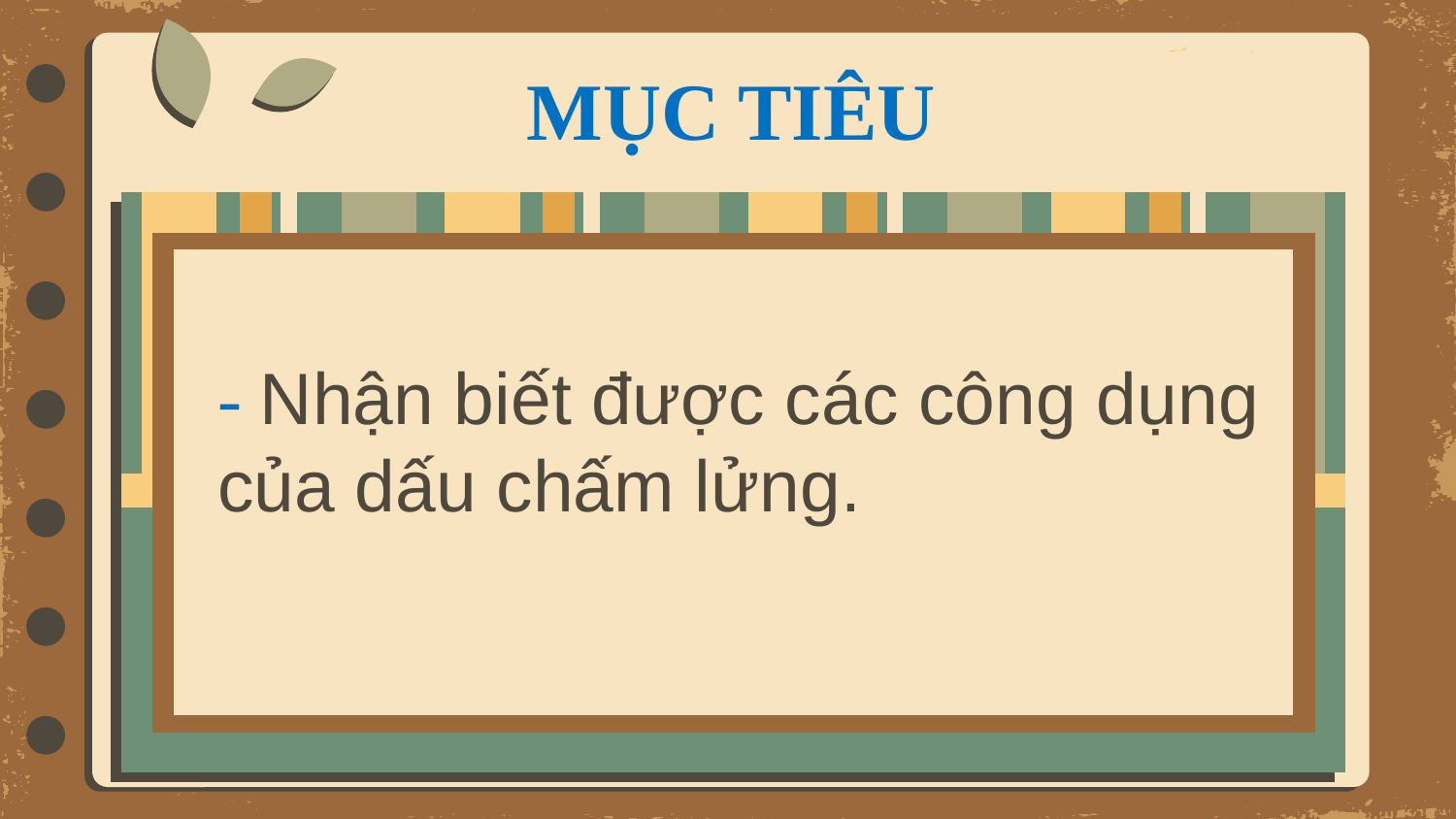

# MỤC TIÊU

- Nhận biết được các công dụng của dấu chấm lửng.